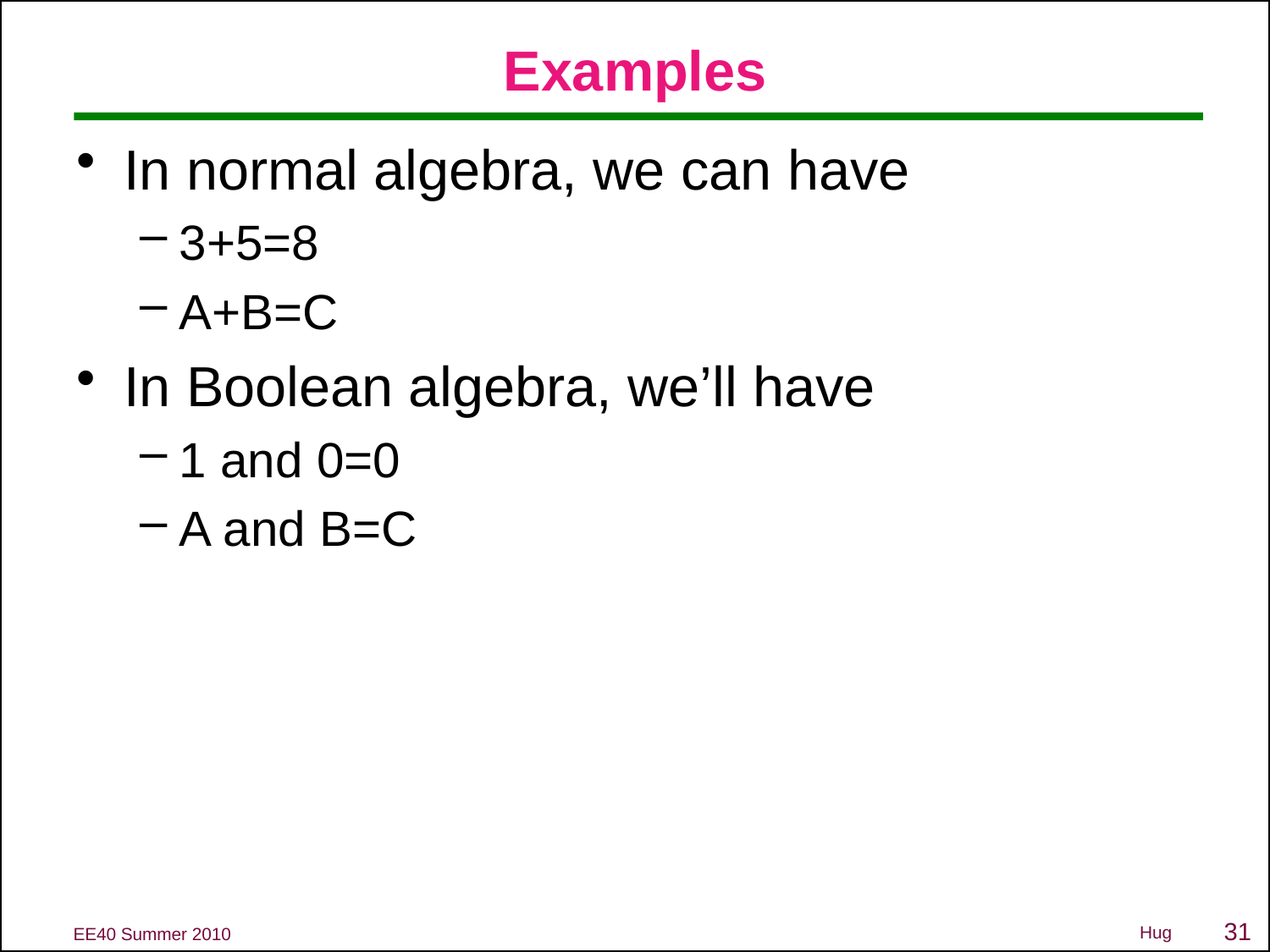

# Examples
In normal algebra, we can have
3+5=8
A+B=C
In Boolean algebra, we’ll have
1 and 0=0
A and B=C